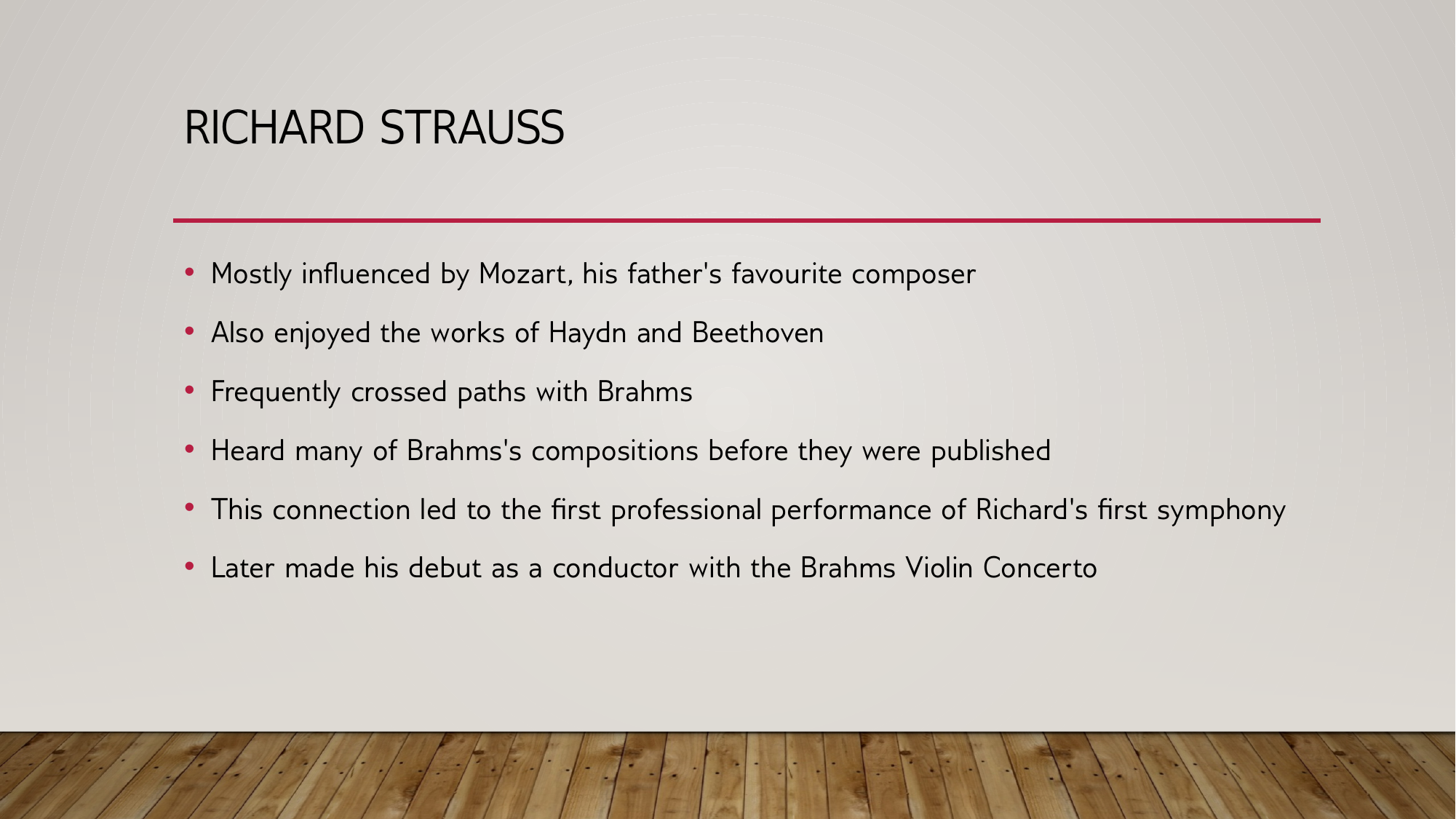

# Richard Strauss
Mostly influenced by Mozart, his father's favourite composer
Also enjoyed the works of Haydn and Beethoven
Frequently crossed paths with Brahms
Heard many of Brahms's compositions before they were published
This connection led to the first professional performance of Richard's first symphony
Later made his debut as a conductor with the Brahms Violin Concerto